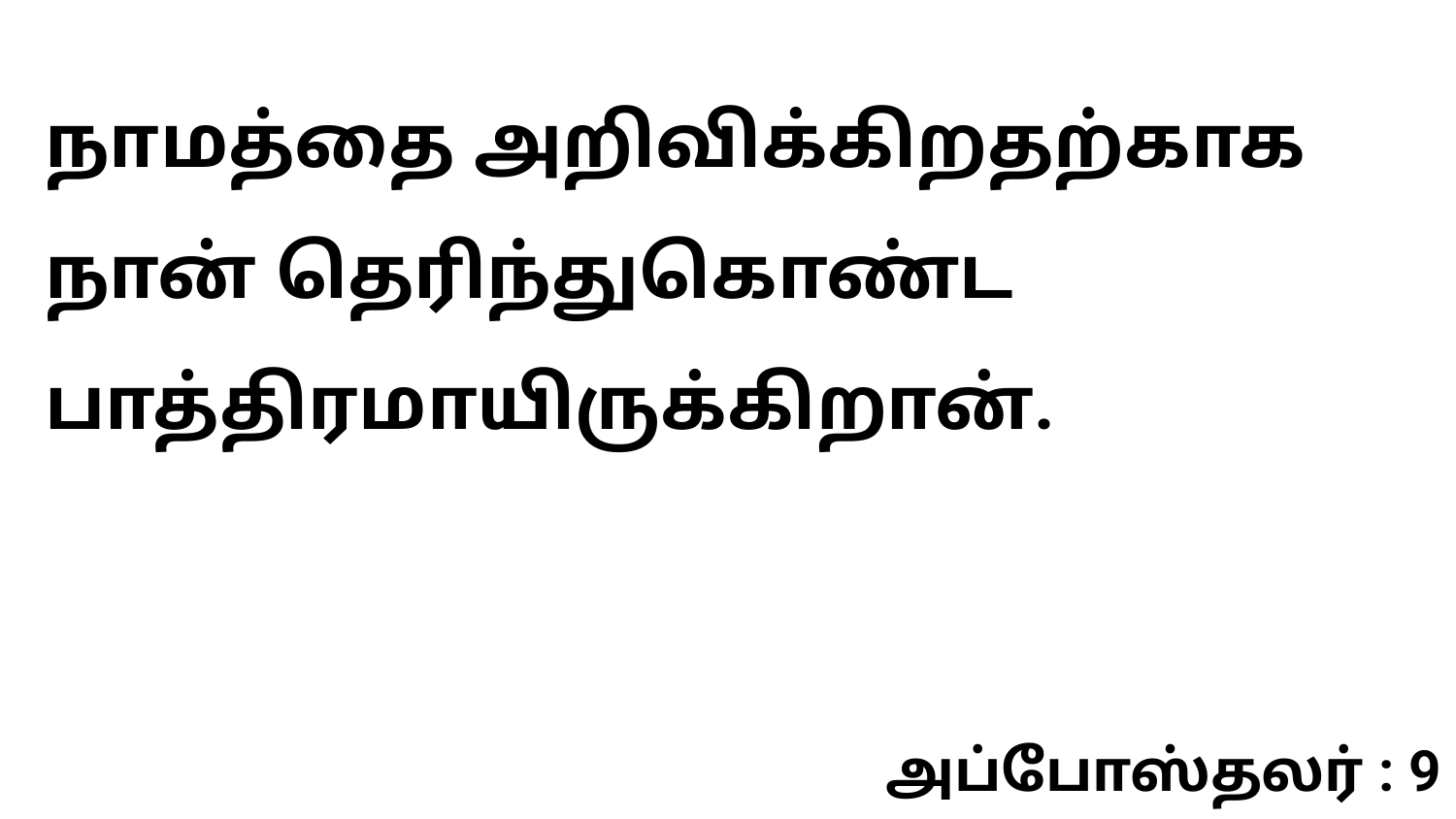

நாமத்தை அறிவிக்கிறதற்காக நான் தெரிந்துகொண்ட பாத்திரமாயிருக்கிறான்.
அப்போஸ்தலர் : 9